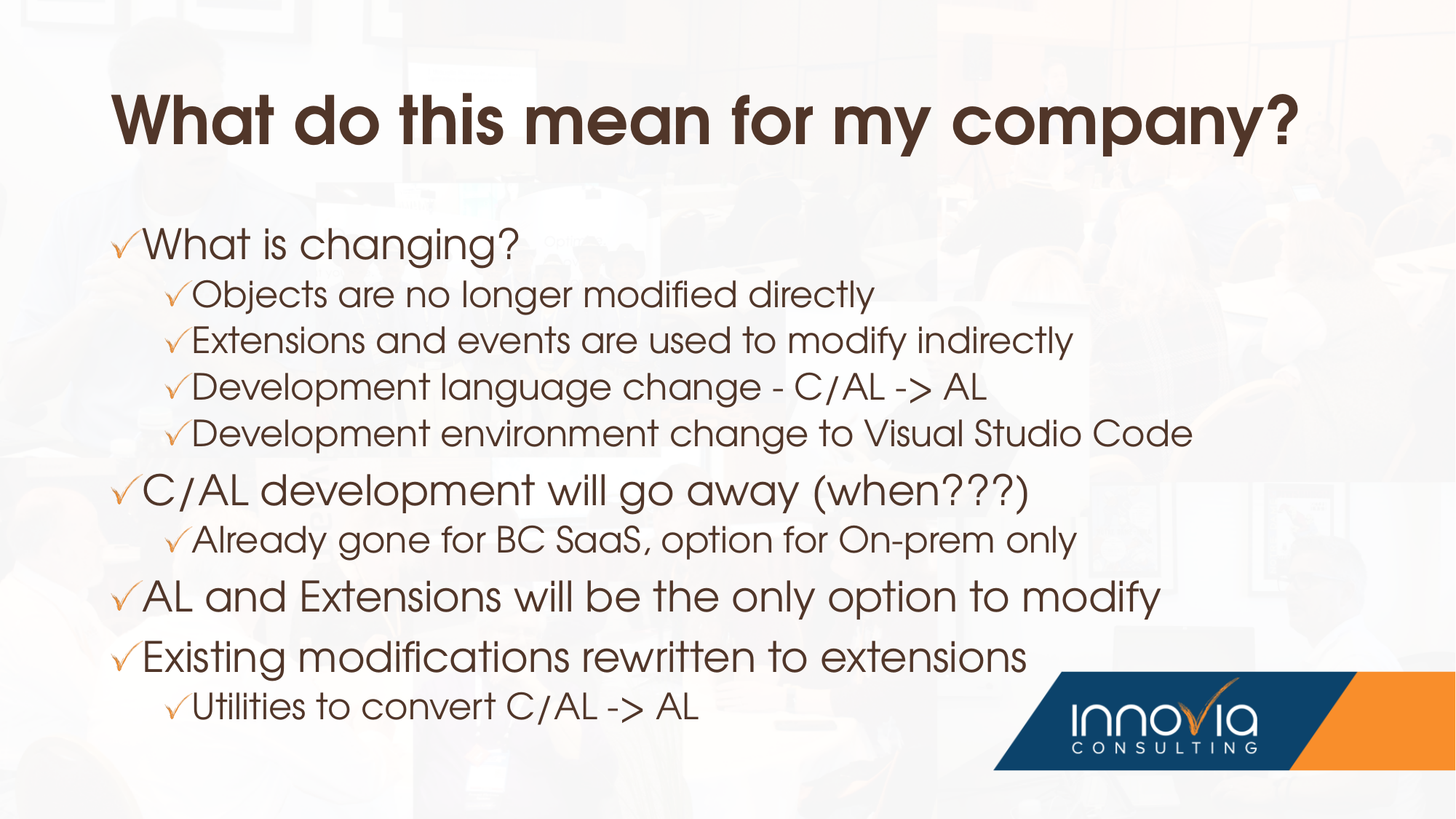

# What do this mean for my company?
What is changing?
Objects are no longer modified directly
Extensions and events are used to modify indirectly
Development language change - C/AL -> AL
Development environment change to Visual Studio Code
C/AL development will go away (when???)
Already gone for BC SaaS, option for On-prem only
AL and Extensions will be the only option to modify
Existing modifications rewritten to extensions
Utilities to convert C/AL -> AL